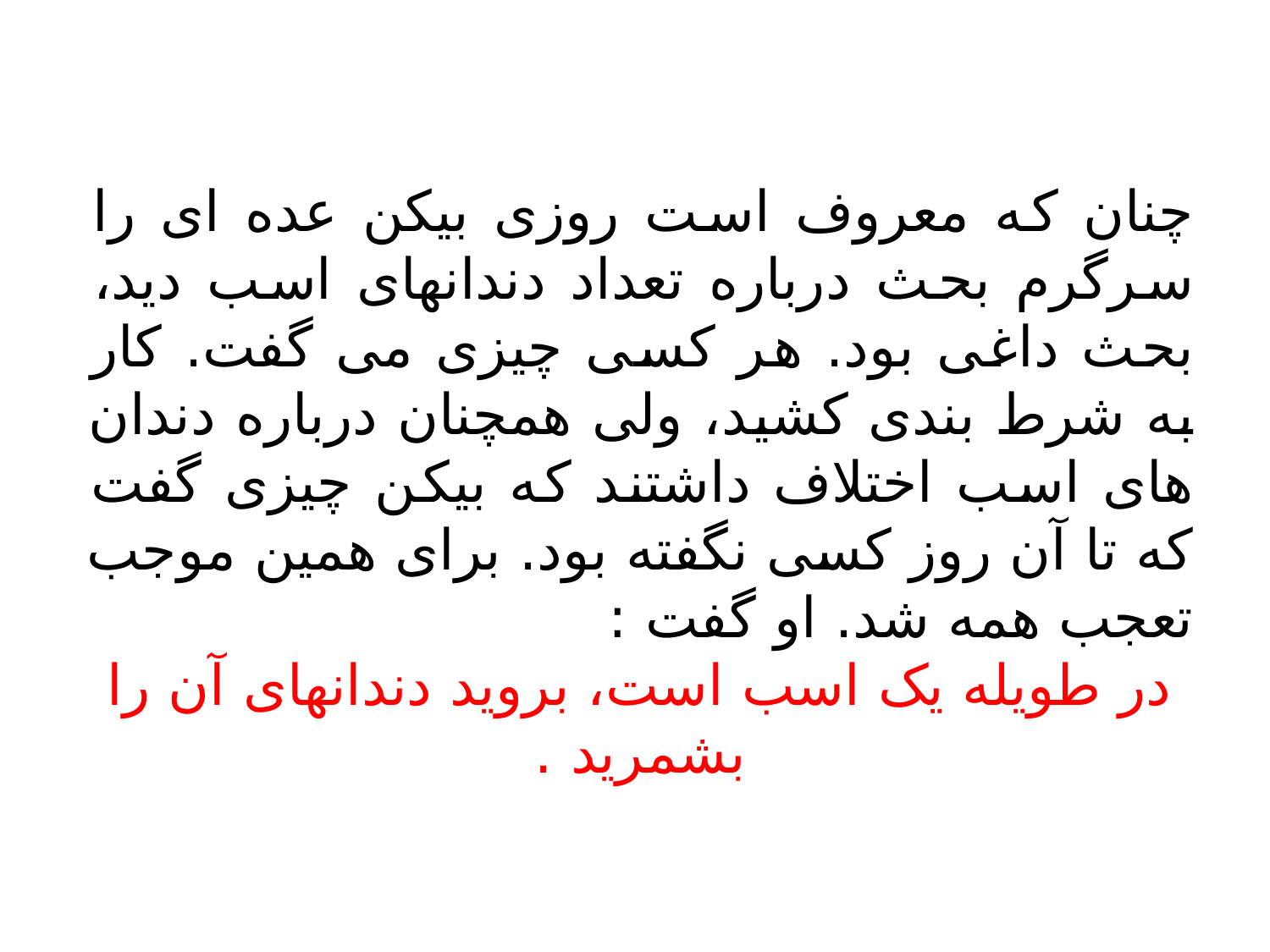

چنان که معروف است روزی بیکن عده ای را سرگرم بحث درباره تعداد دندانهای اسب دید، بحث داغی بود. هر کسی چیزی می گفت. کار به شرط بندی کشید، ولی همچنان درباره دندان های اسب اختلاف داشتند که بیکن چیزی گفت که تا آن روز کسی نگفته بود. برای همین موجب تعجب همه شد. او گفت :
در طویله یک اسب است، بروید دندانهای آن را بشمرید .